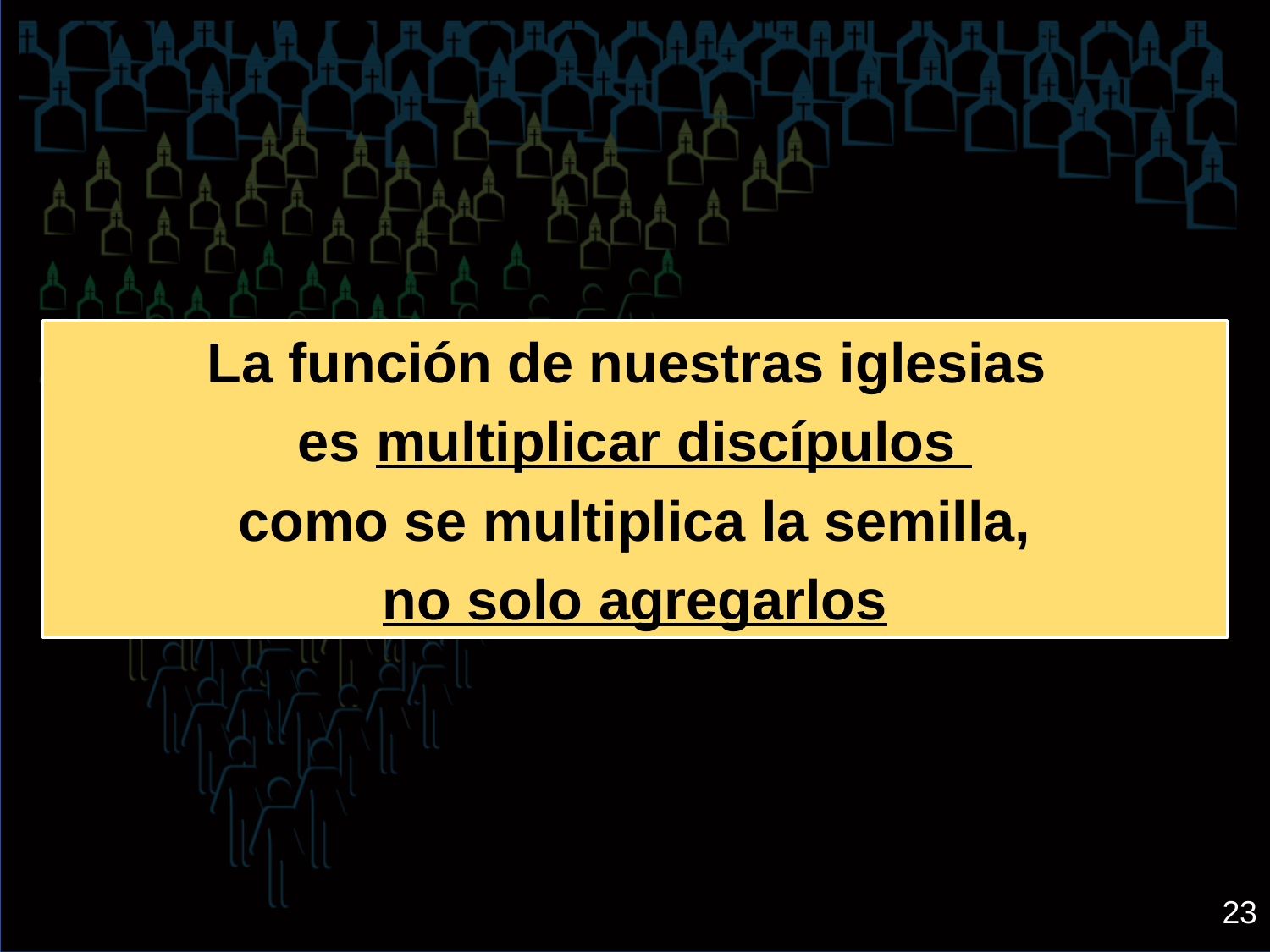

La función de nuestras iglesias
es multiplicar discípulos
como se multiplica la semilla,
no solo agregarlos
23